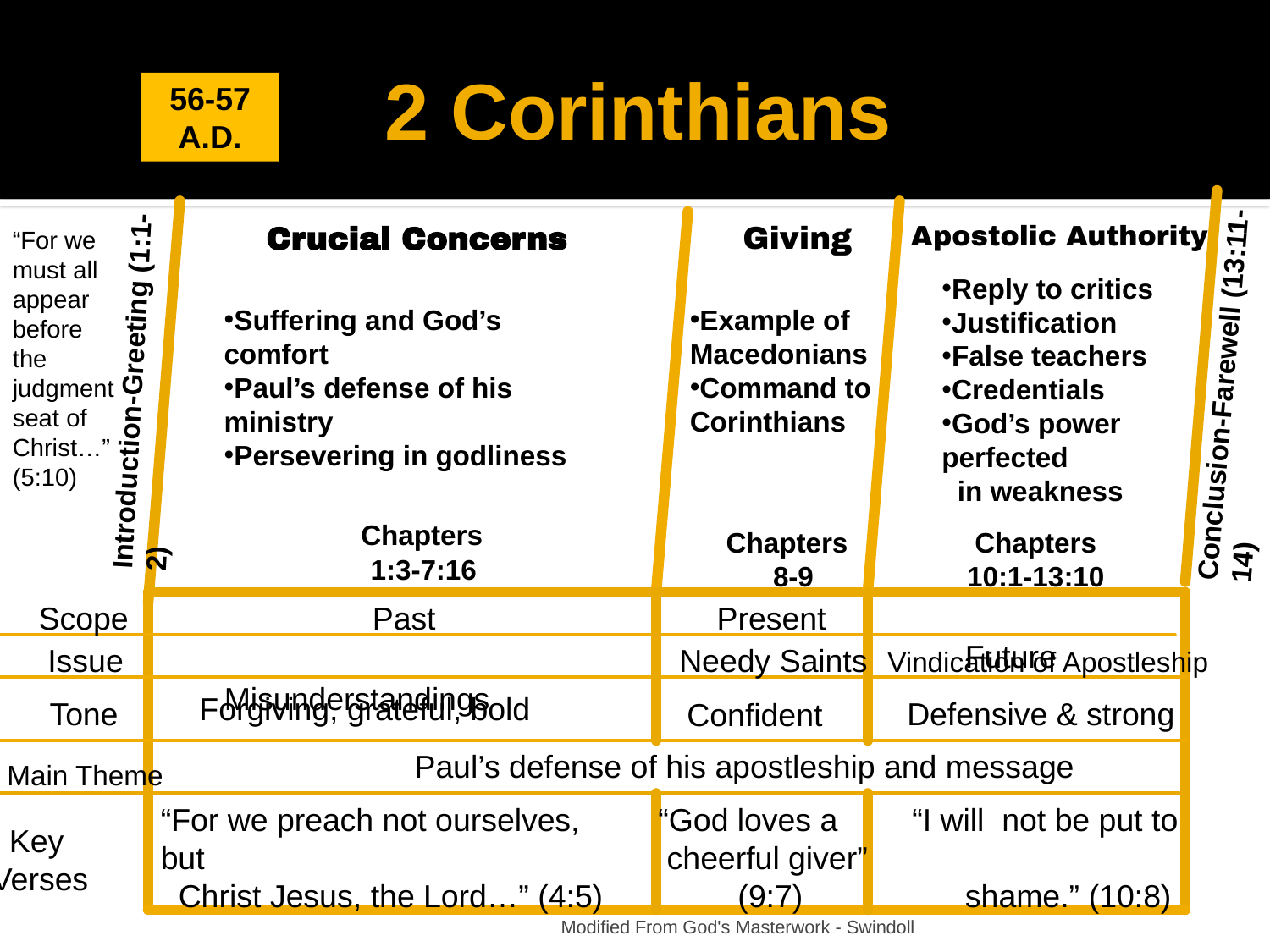

# 2 Corinthians
56-57 A.D.
Introduction-Greeting (1:1-2)
Conclusion-Farewell (13:11-14)

Apostolic Authority
Crucial Concerns

      Giving

“For we must all appear before the judgment seat of Christ…”
(5:10)
Reply to critics
Justification
False teachers
Credentials
God’s power perfected
  in weakness

Suffering and God’s comfort
Paul’s defense of his ministry
Persevering in godliness
Example of
Macedonians
Command to
Corinthians

             Chapters
                1:3-7:16
      Chapters
            8-9
        Chapters
       10:1-13:10

Scope
Past
Present
   Future

 Issue
       Misunderstandings
Needy Saints
  Vindication of Apostleship

  Forgiving, grateful, bold
 Tone
   Defensive & strong
Confident

Paul’s defense of his apostleship and message

  Main Theme
“For we preach not ourselves, but
  Christ Jesus, the Lord…” (4:5)
“God loves a
 cheerful giver”
         (9:7)

“I will  not be put to
      shame.” (10:8)
  Key Verses

                                     Modified From God's Masterwork - Swindoll